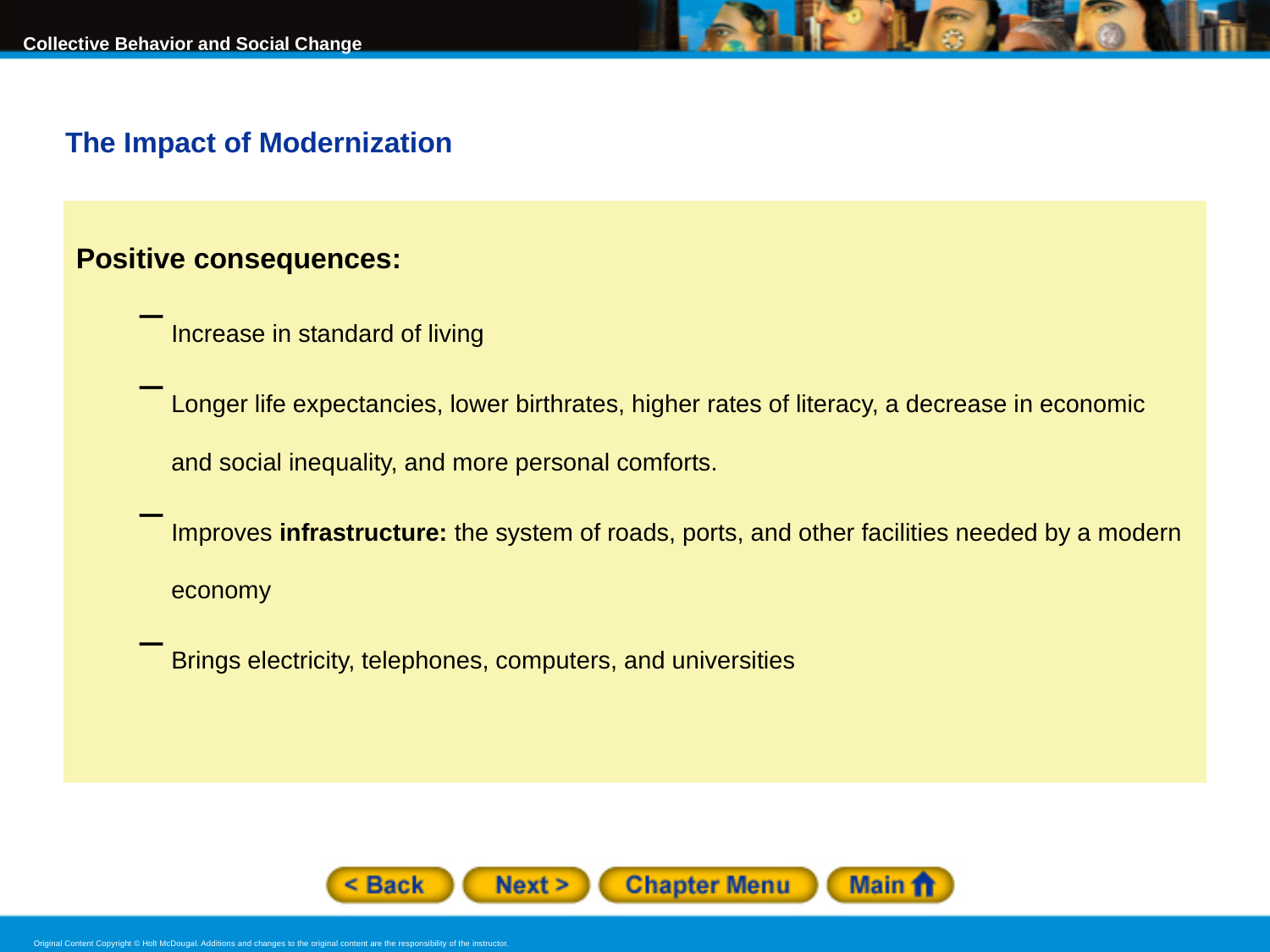

The Impact of Modernization
Positive consequences:
Increase in standard of living
Longer life expectancies, lower birthrates, higher rates of literacy, a decrease in economic and social inequality, and more personal comforts.
Improves infrastructure: the system of roads, ports, and other facilities needed by a modern economy
Brings electricity, telephones, computers, and universities